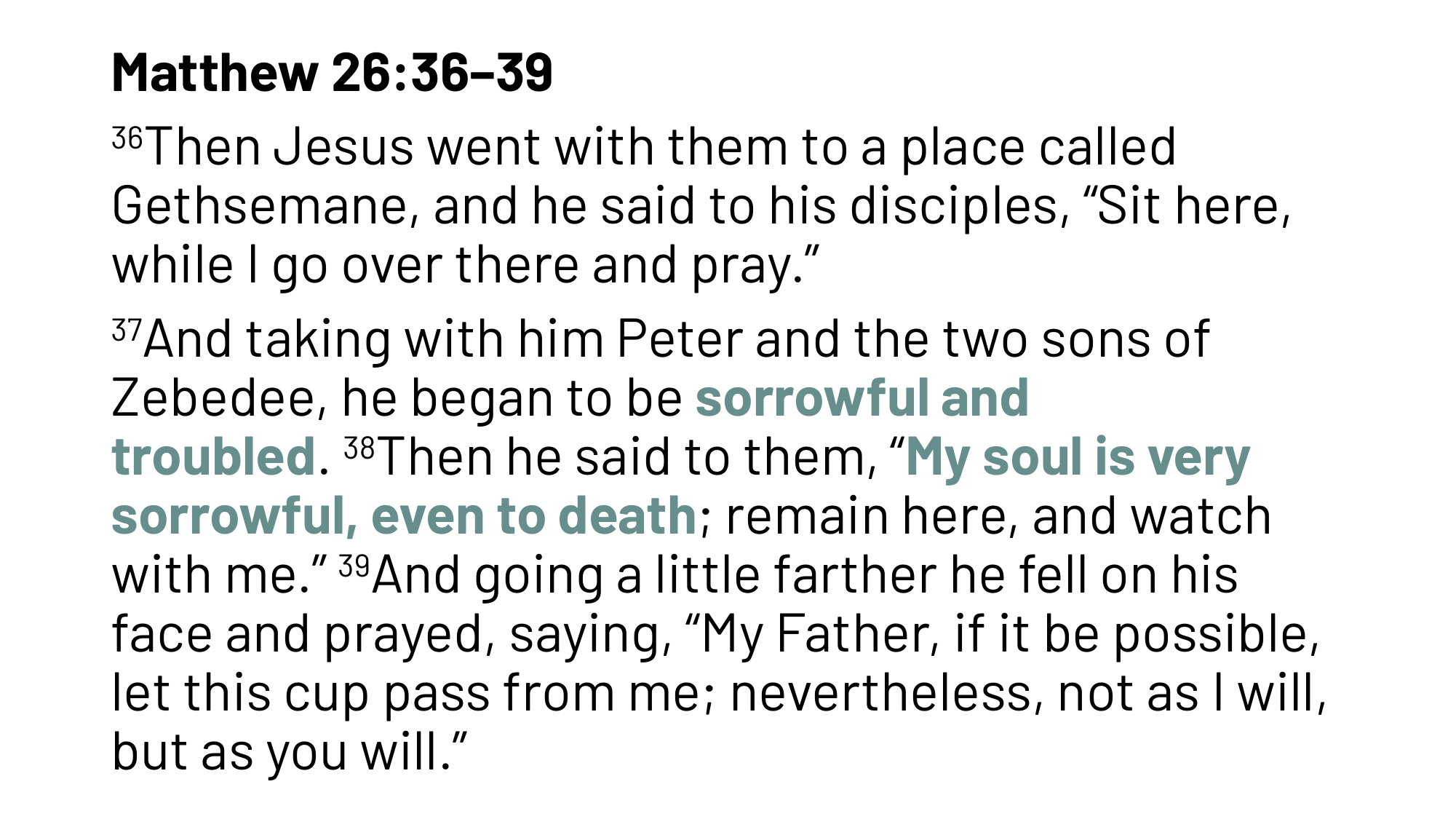

Matthew 26:36–39
36Then Jesus went with them to a place called Gethsemane, and he said to his disciples, “Sit here, while I go over there and pray.”
37And taking with him Peter and the two sons of Zebedee, he began to be sorrowful and troubled. 38Then he said to them, “My soul is very sorrowful, even to death; remain here, and watch with me.” 39And going a little farther he fell on his face and prayed, saying, “My Father, if it be possible, let this cup pass from me; nevertheless, not as I will, but as you will.”